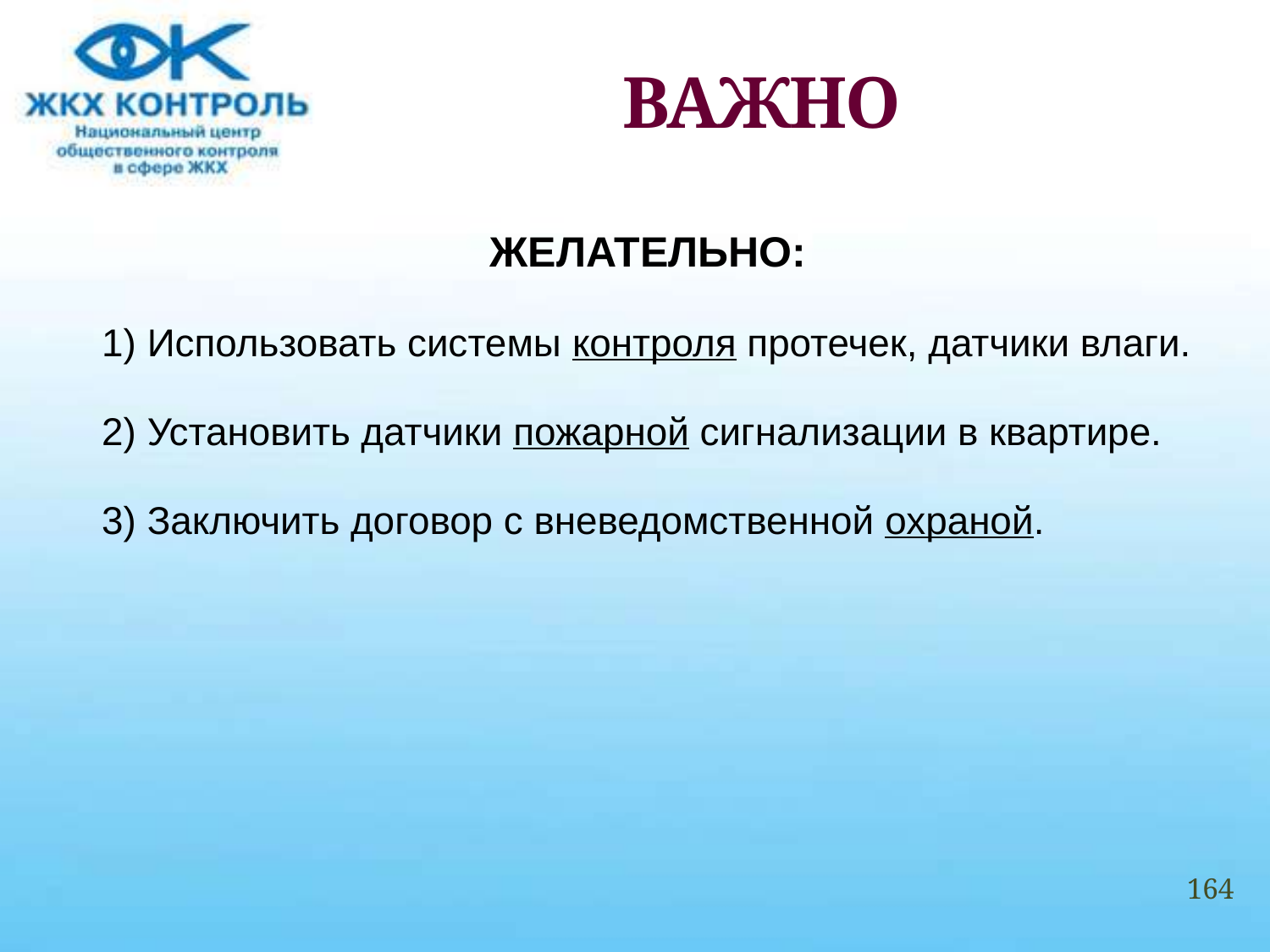

# ВАЖНО
ЖЕЛАТЕЛЬНО:
1) Использовать системы контроля протечек, датчики влаги.
2) Установить датчики пожарной сигнализации в квартире.
3) Заключить договор с вневедомственной охраной.

164